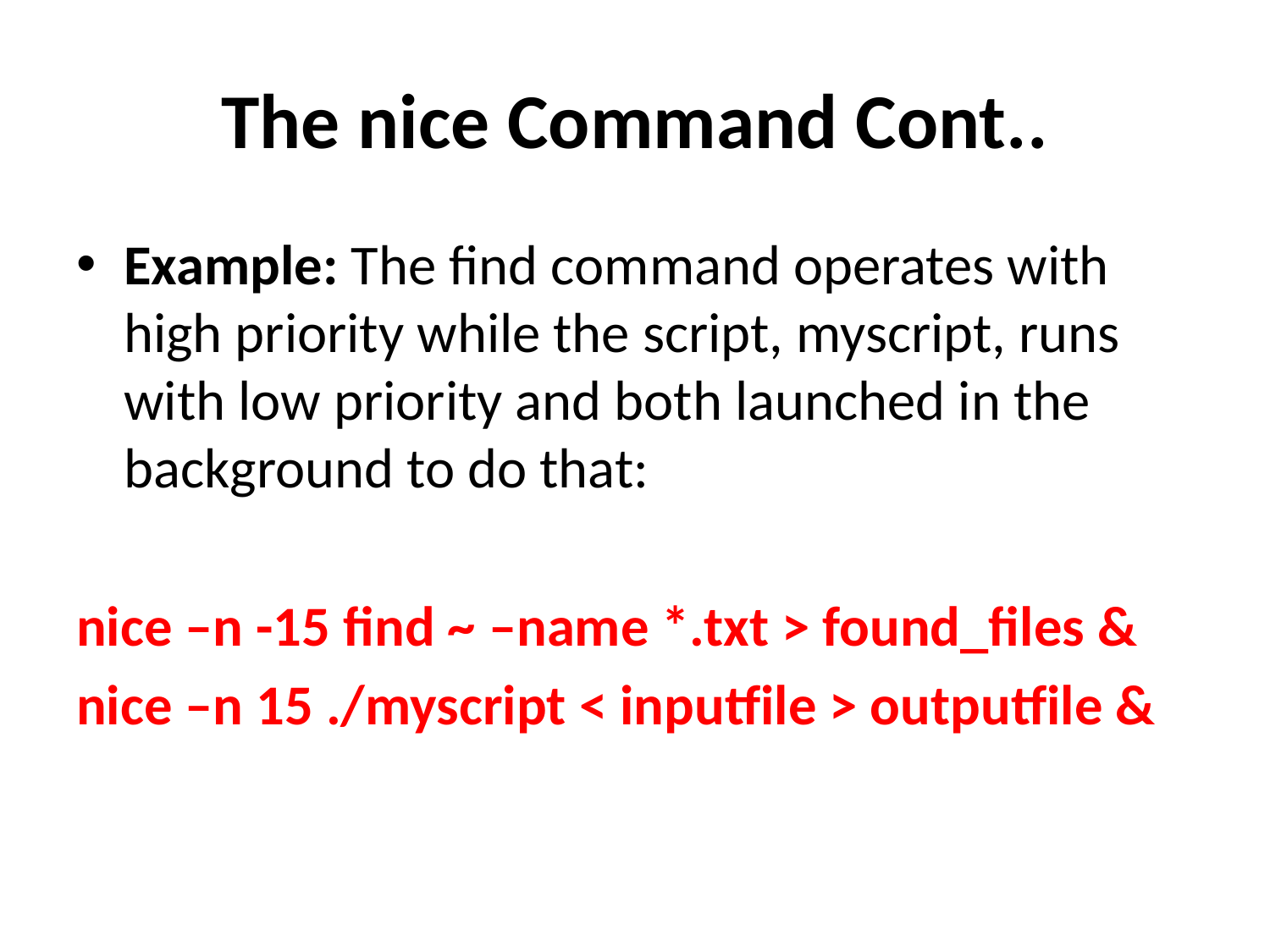

# The nice Command Cont..
Example: The find command operates with high priority while the script, myscript, runs with low priority and both launched in the background to do that:

nice –n -15 find ~ –name *.txt > found_files &
nice –n 15 ./myscript < inputfile > outputfile &